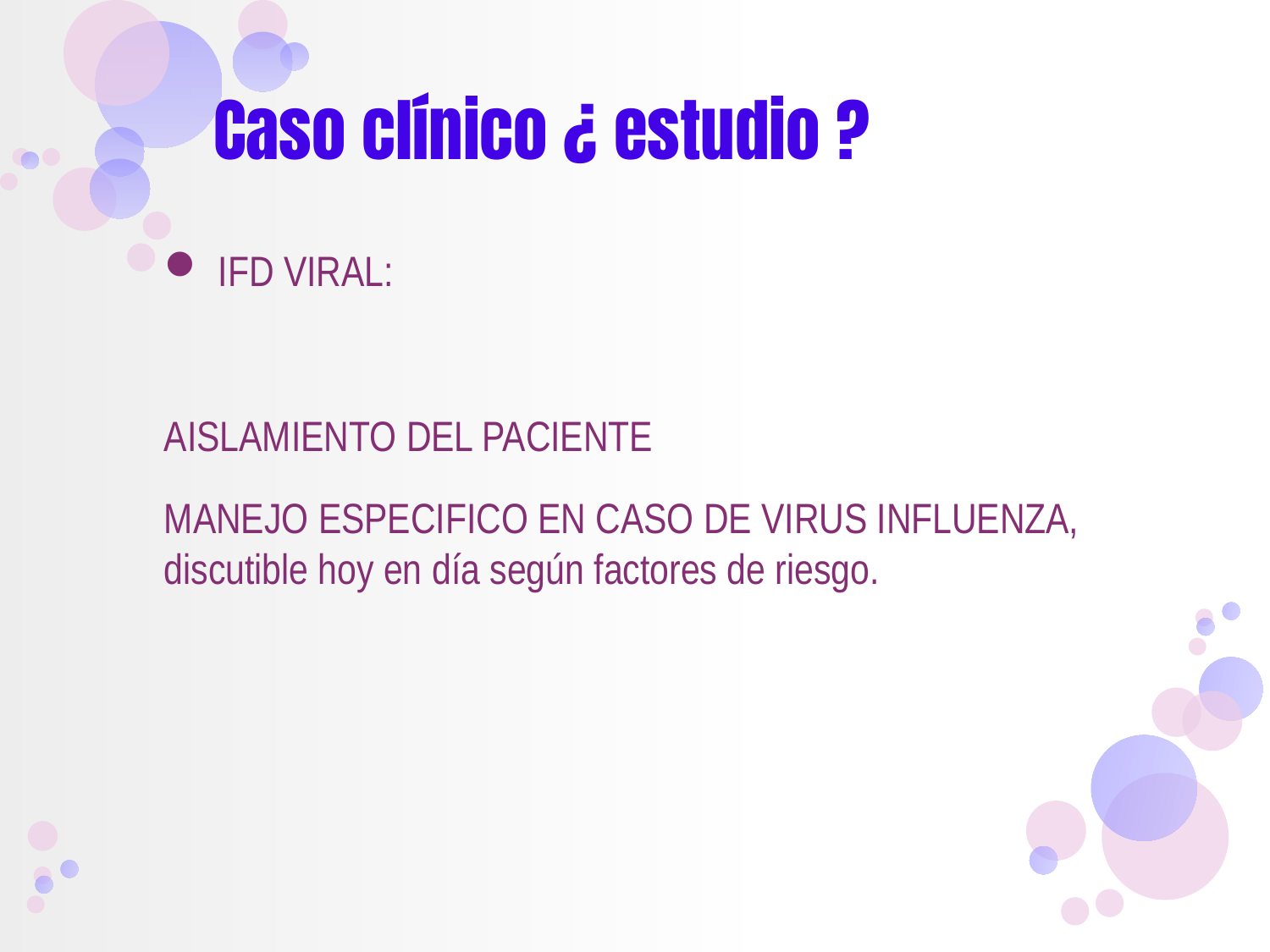

Caso clínico ¿ estudio ?
 IFD VIRAL:

AISLAMIENTO DEL PACIENTE
MANEJO ESPECIFICO EN CASO DE VIRUS INFLUENZA, discutible hoy en día según factores de riesgo.